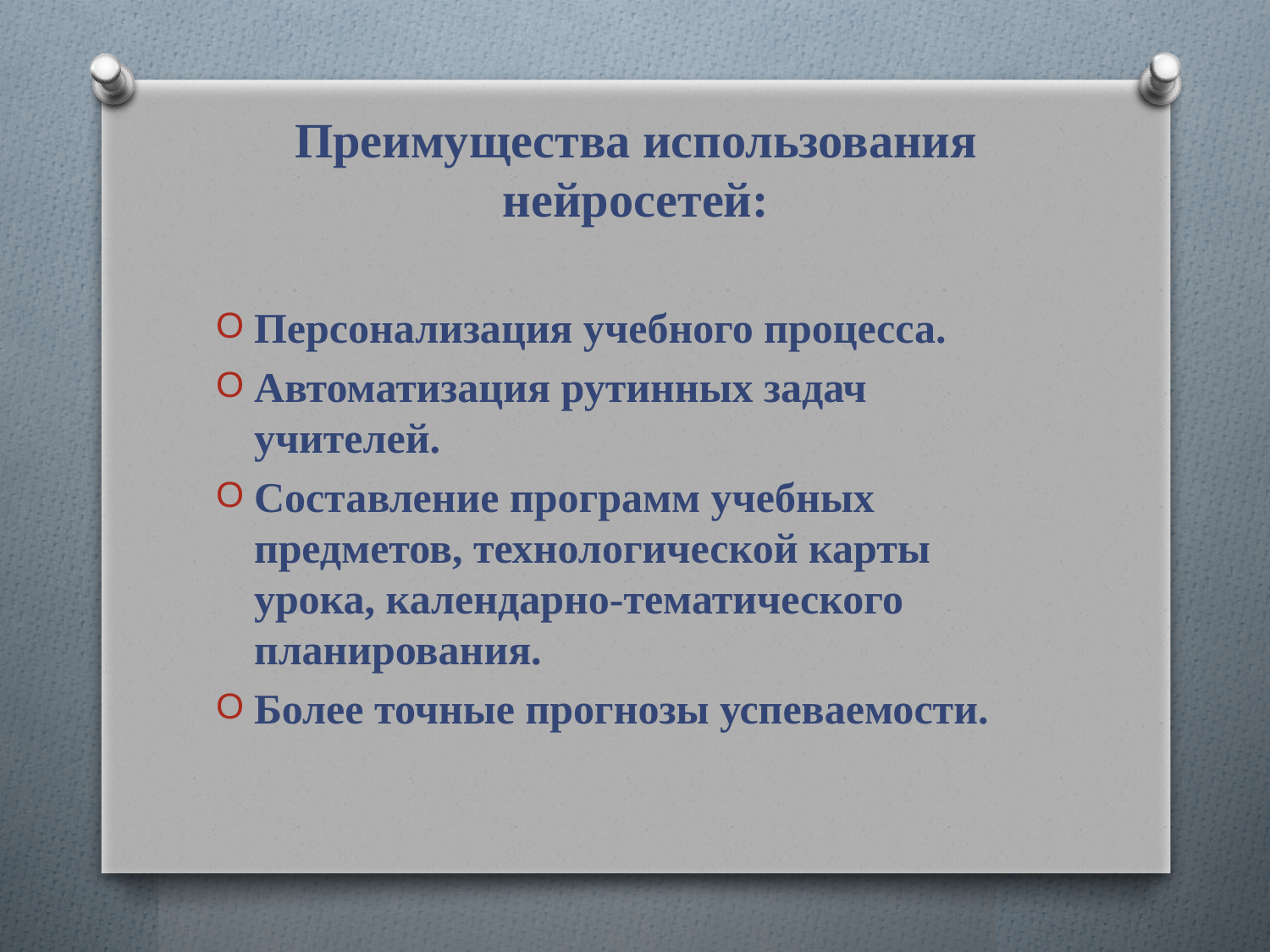

# Преимущества использования нейросетей:
Персонализация учебного процесса.
Автоматизация рутинных задач учителей.
Составление программ учебных предметов, технологической карты урока, календарно-тематического планирования.
Более точные прогнозы успеваемости.